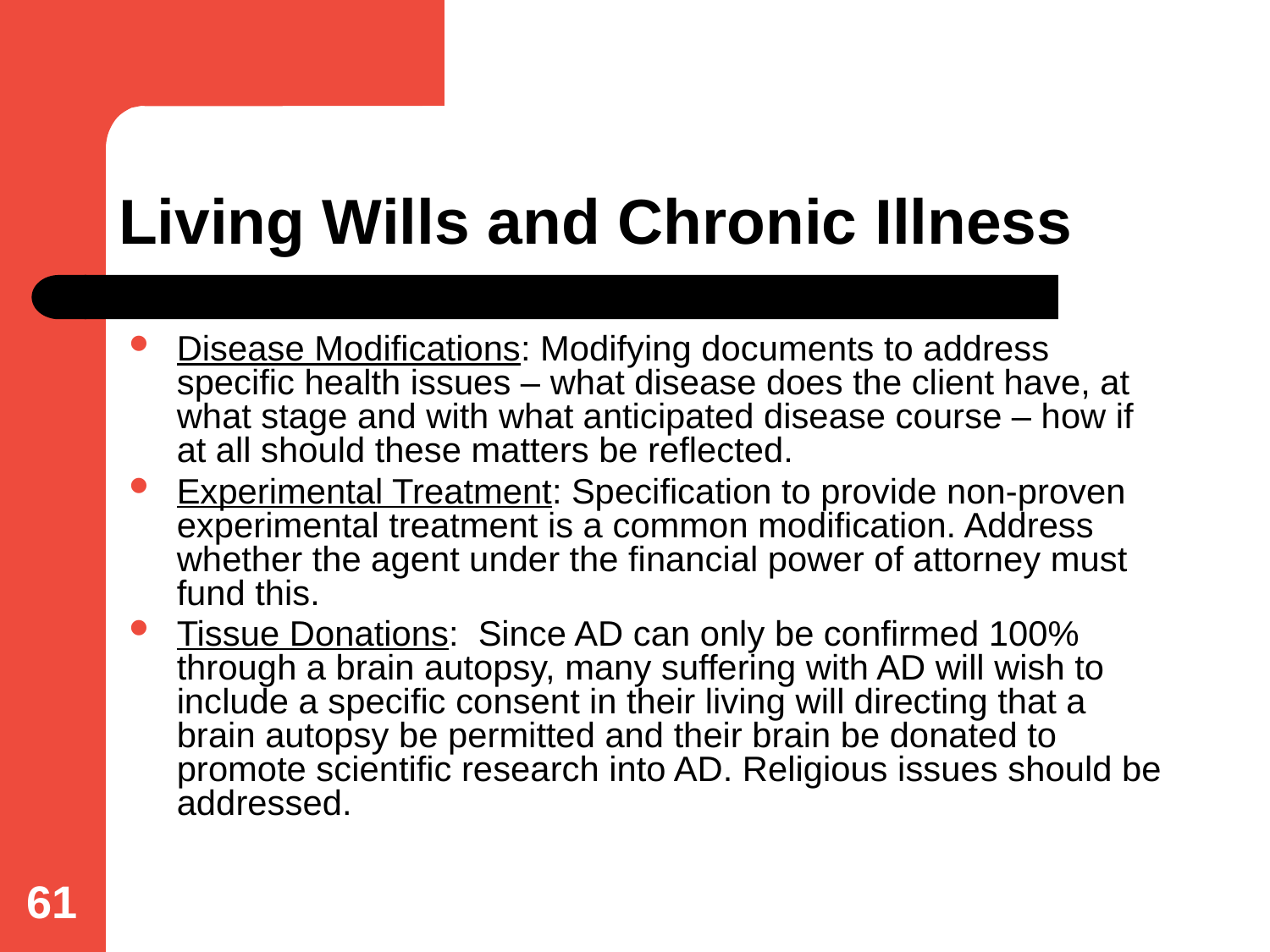

# Living Wills and Chronic Illness
Disease Modifications: Modifying documents to address specific health issues – what disease does the client have, at what stage and with what anticipated disease course – how if at all should these matters be reflected.
Experimental Treatment: Specification to provide non-proven experimental treatment is a common modification. Address whether the agent under the financial power of attorney must fund this.
Tissue Donations:  Since AD can only be confirmed 100% through a brain autopsy, many suffering with AD will wish to include a specific consent in their living will directing that a brain autopsy be permitted and their brain be donated to promote scientific research into AD. Religious issues should be addressed.

61